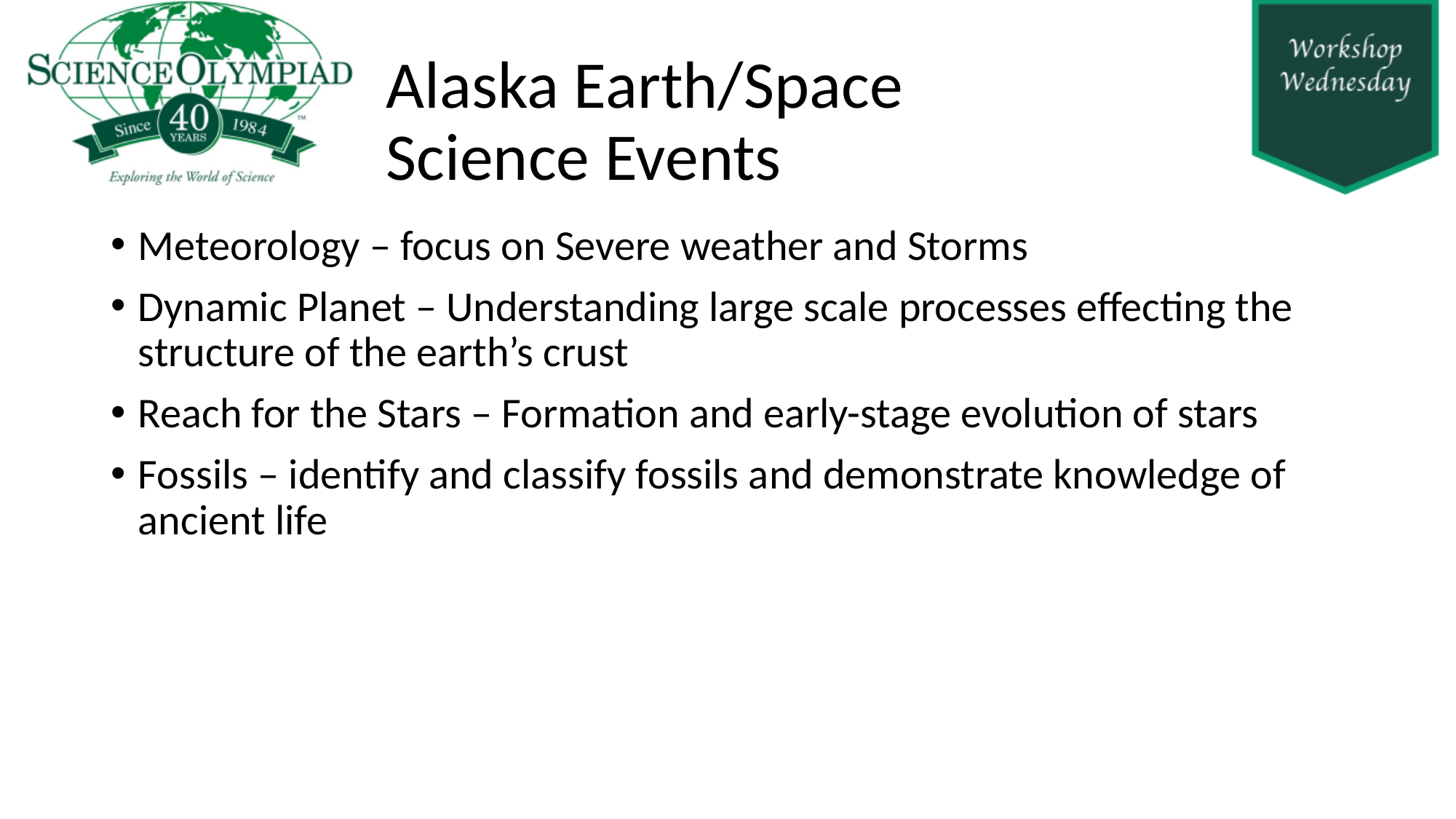

# Alaska Earth/Space Science Events
Meteorology – focus on Severe weather and Storms
Dynamic Planet – Understanding large scale processes effecting the structure of the earth’s crust
Reach for the Stars – Formation and early-stage evolution of stars
Fossils – identify and classify fossils and demonstrate knowledge of ancient life